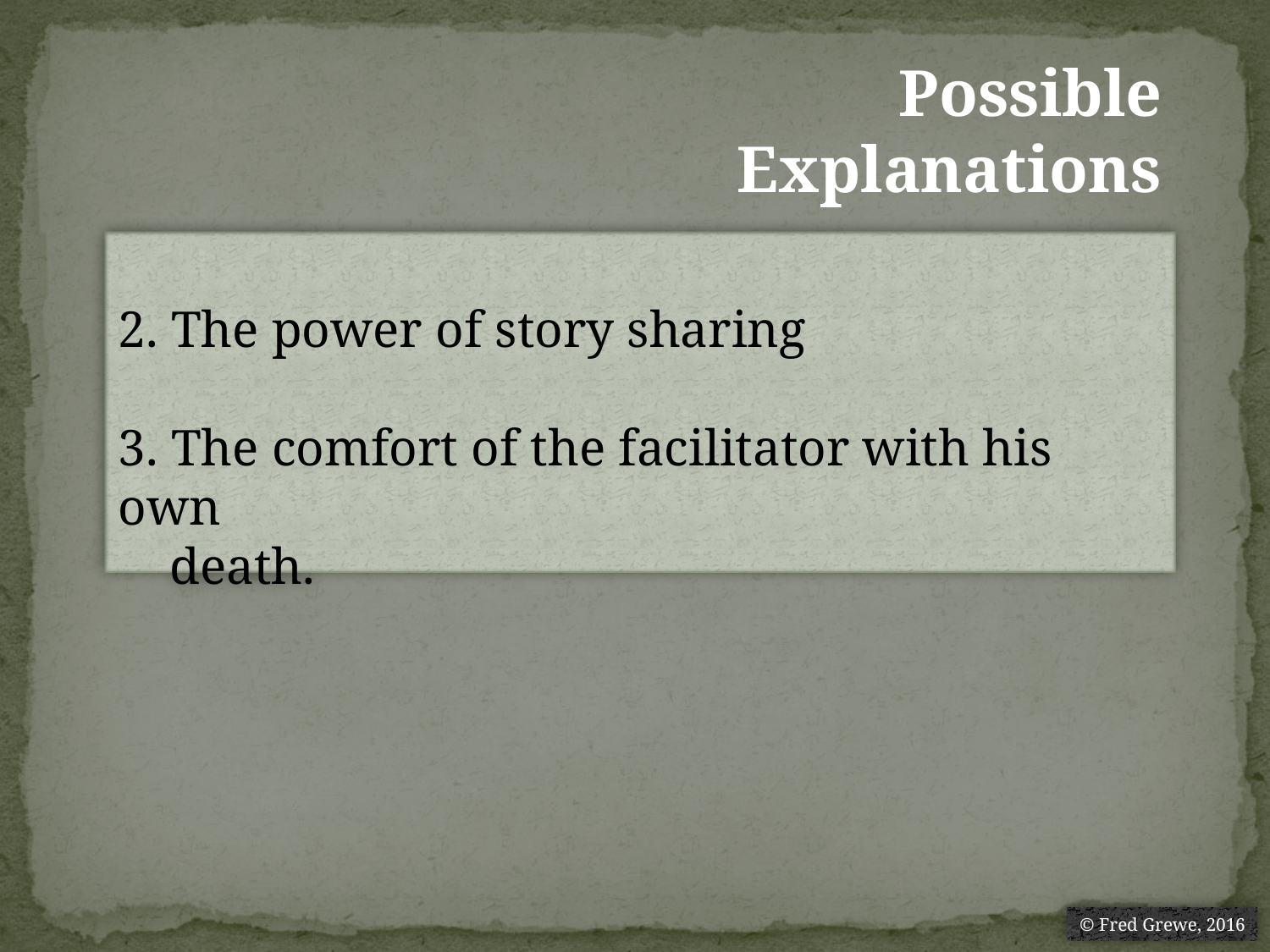

# Possible Explanations

2. The power of story sharing

3. The comfort of the facilitator with his own
    death.

© Fred Grewe, 2016